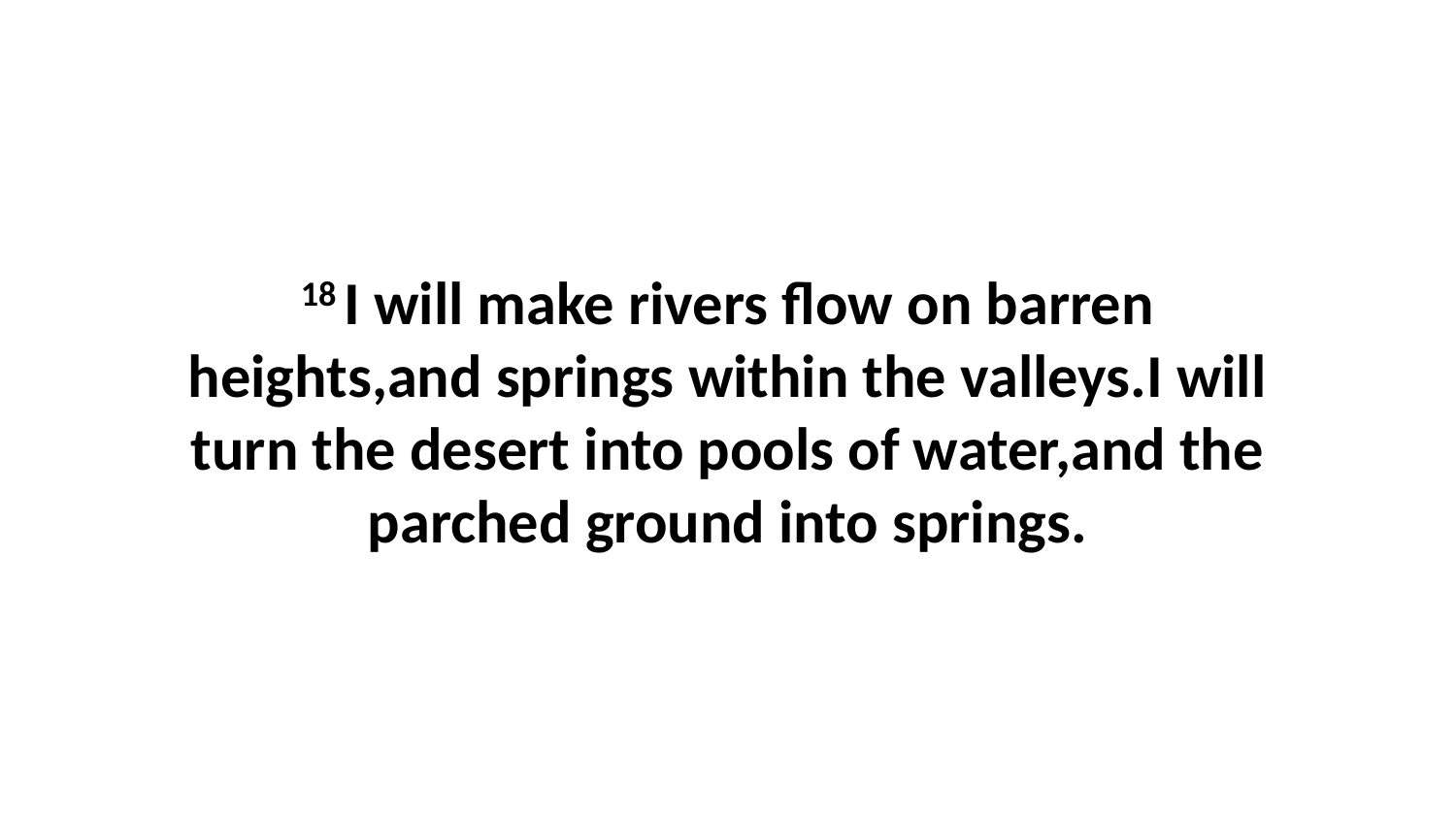

18 I will make rivers flow on barren heights,and springs within the valleys.I will turn the desert into pools of water,and the parched ground into springs.